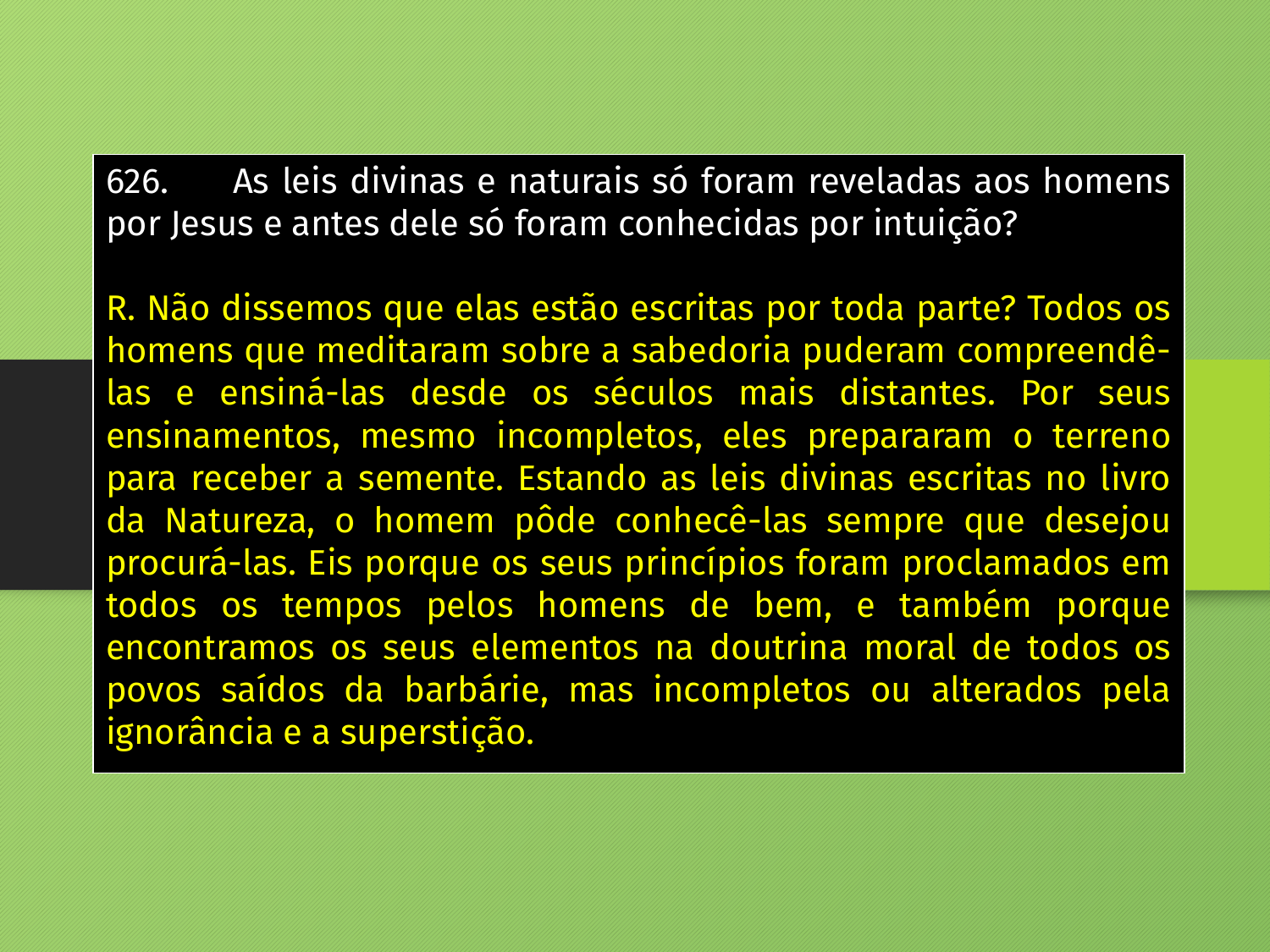

| 626. As leis divinas e naturais só foram reveladas aos homens por Jesus e antes dele só foram conhecidas por intuição? R. Não dissemos que elas estão escritas por toda parte? Todos os homens que meditaram sobre a sabedoria puderam compreendê-las e ensiná-las desde os séculos mais distantes. Por seus ensinamentos, mesmo incompletos, eles prepararam o terreno para receber a semente. Estando as leis divinas escritas no livro da Natureza, o homem pôde conhecê-las sempre que desejou procurá-las. Eis porque os seus princípios foram proclamados em todos os tempos pelos homens de bem, e também porque encontramos os seus elementos na doutrina moral de todos os povos saídos da barbárie, mas incompletos ou alterados pela ignorância e a superstição. |
| --- |